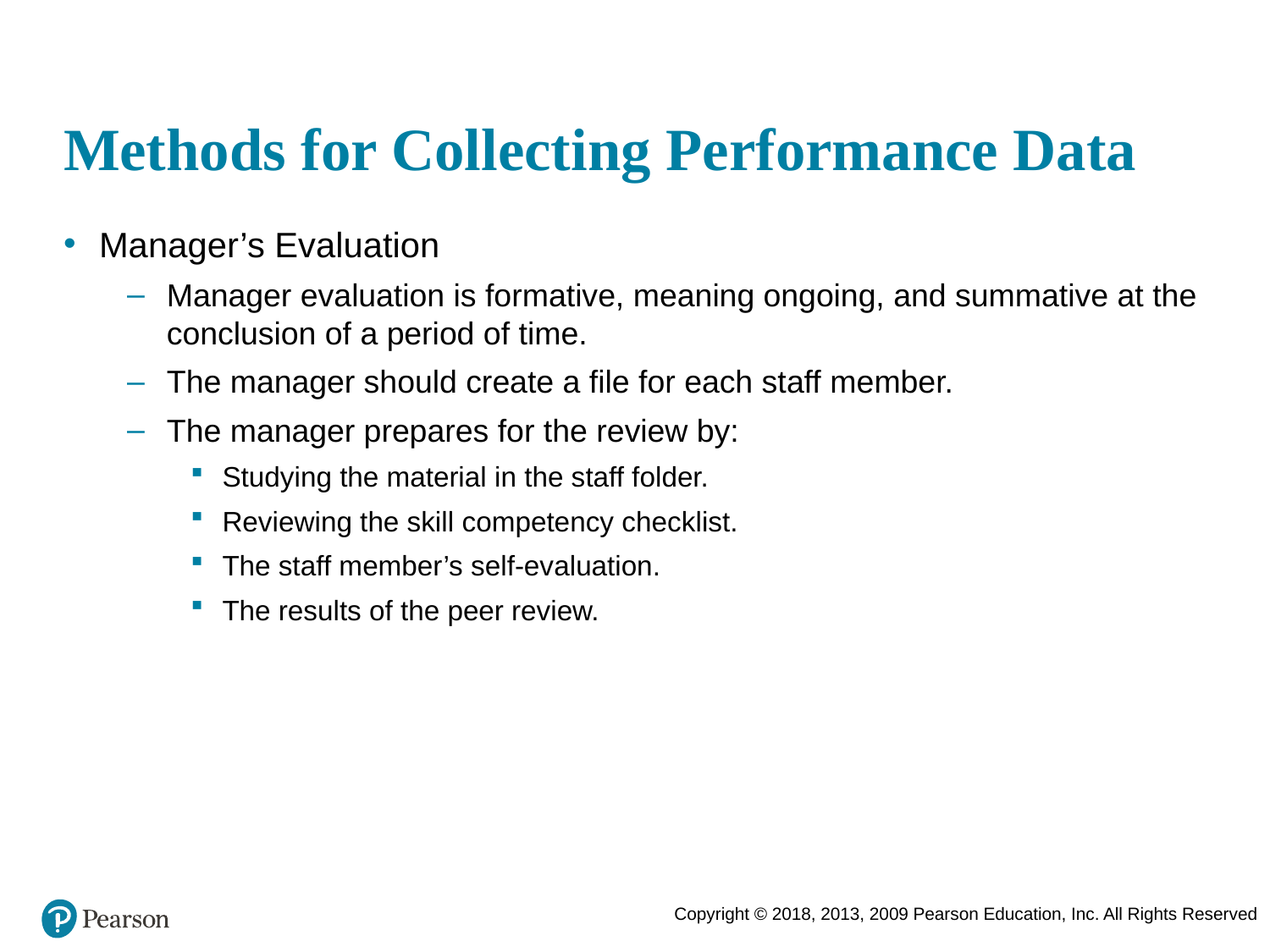

# Methods for Collecting Performance Data
Manager’s Evaluation
Manager evaluation is formative, meaning ongoing, and summative at the conclusion of a period of time.
The manager should create a file for each staff member.
The manager prepares for the review by:
Studying the material in the staff folder.
Reviewing the skill competency checklist.
The staff member’s self-evaluation.
The results of the peer review.